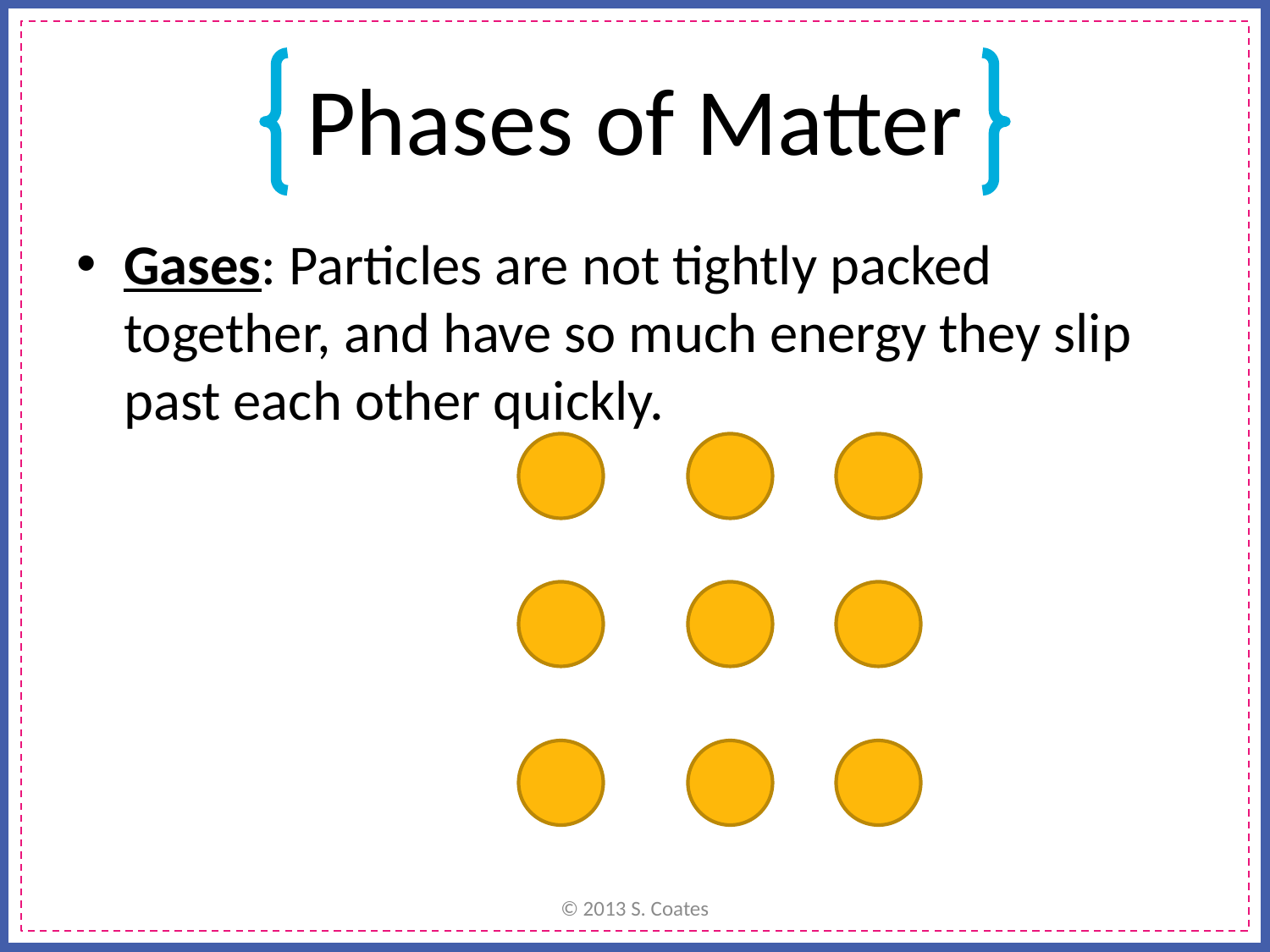

# Phases of Matter
Gases: Particles are not tightly packed together, and have so much energy they slip past each other quickly.

© 2013 S. Coates